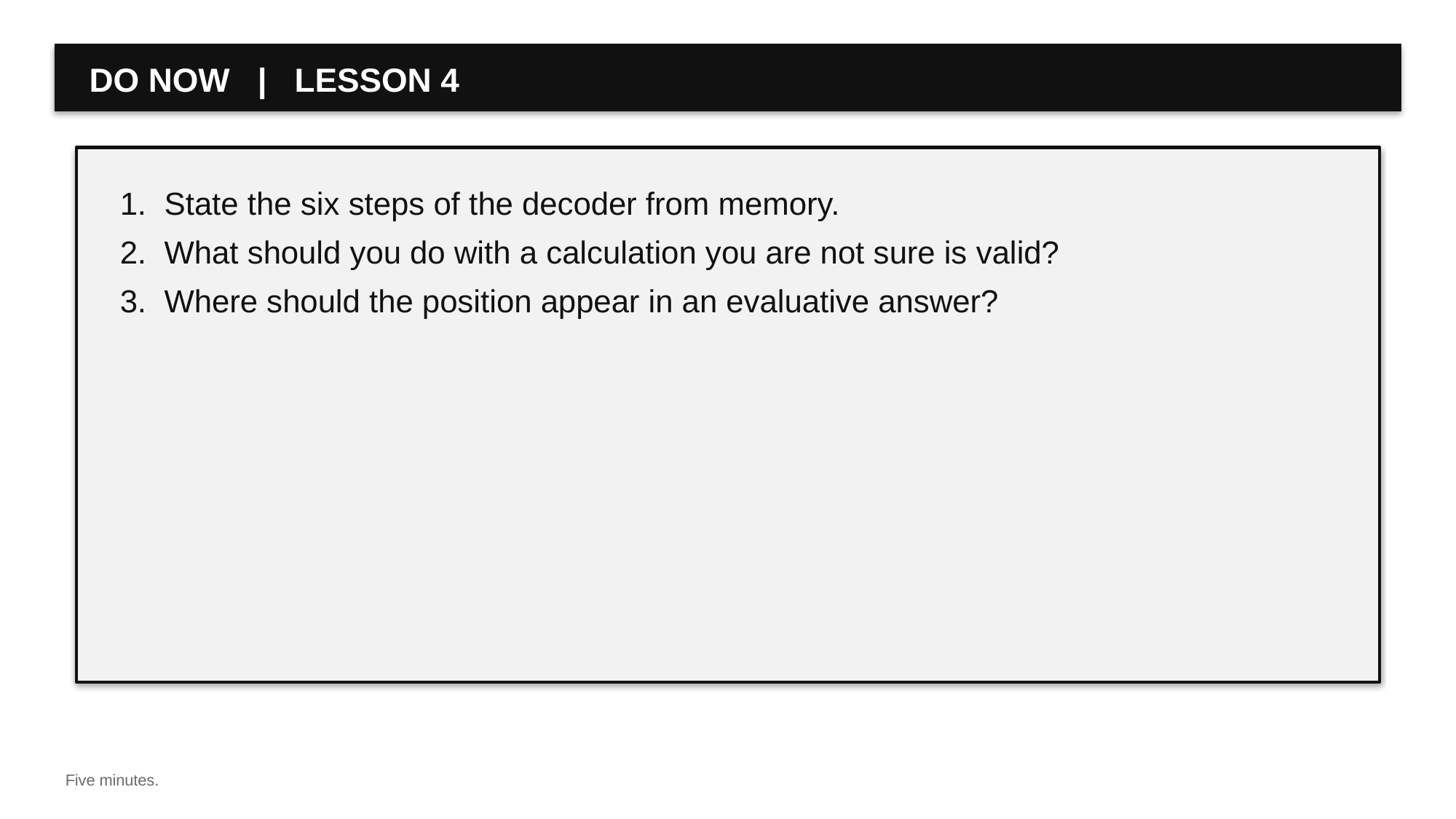

DO NOW   |   LESSON 4

1.  State the six steps of the decoder from memory.
2.  What should you do with a calculation you are not sure is valid?
3.  Where should the position appear in an evaluative answer?
Five minutes.